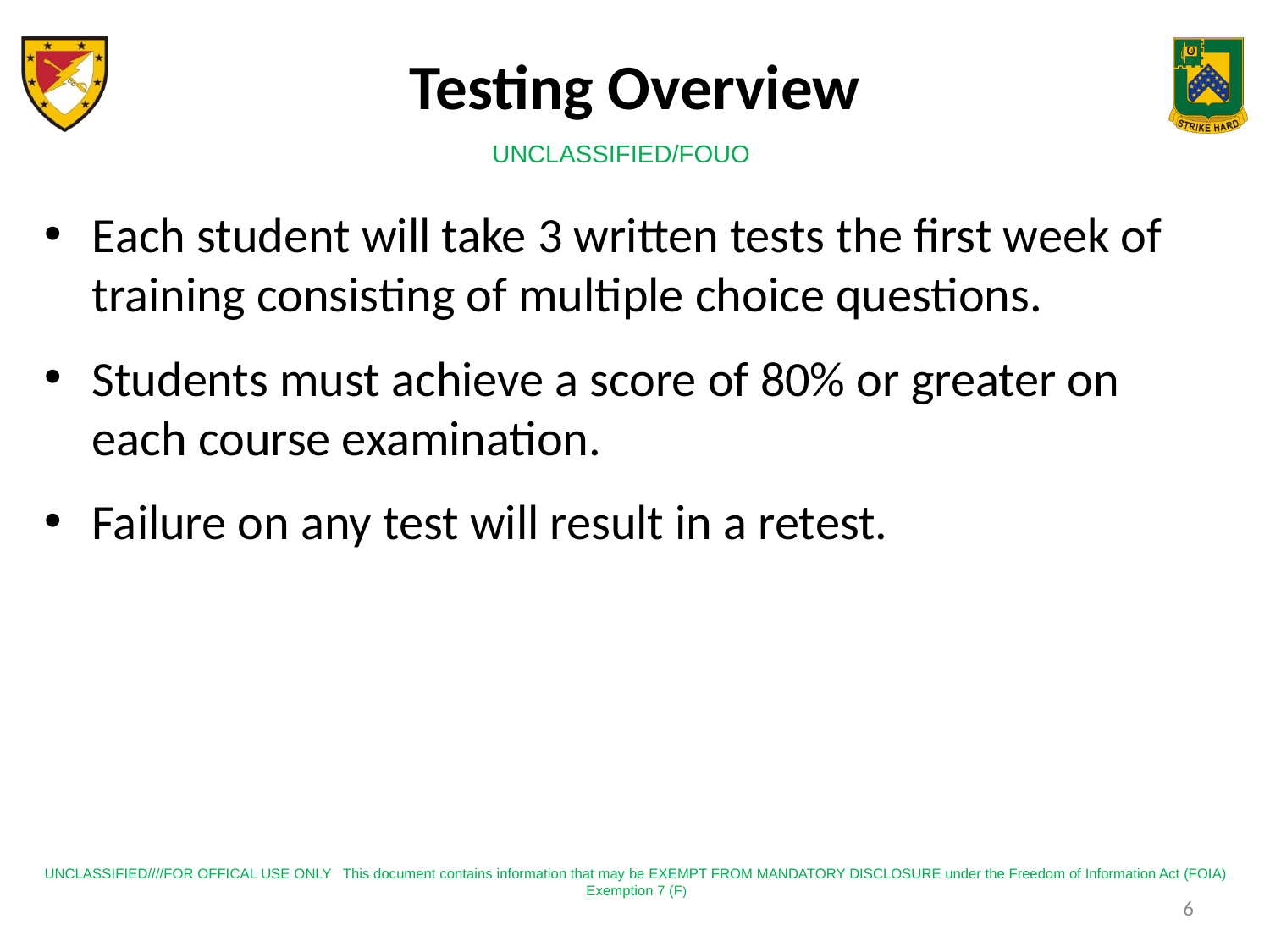

# Testing Overview
Each student will take 3 written tests the first week of training consisting of multiple choice questions.
Students must achieve a score of 80% or greater on each course examination.
Failure on any test will result in a retest.

6